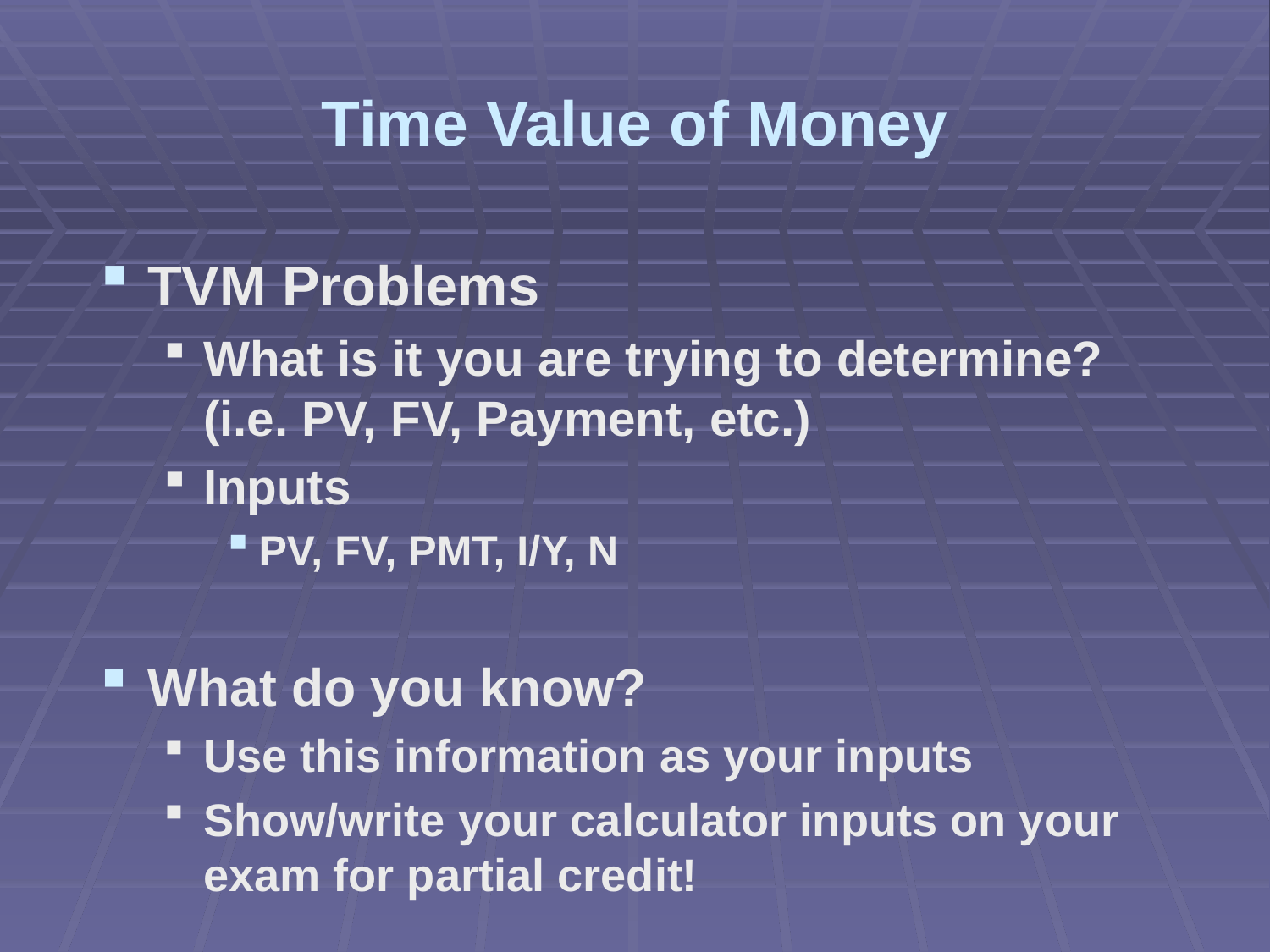

# Time Value of Money
TVM Problems
What is it you are trying to determine? (i.e. PV, FV, Payment, etc.)
Inputs
PV, FV, PMT, I/Y, N

What do you know?
Use this information as your inputs
Show/write your calculator inputs on your exam for partial credit!